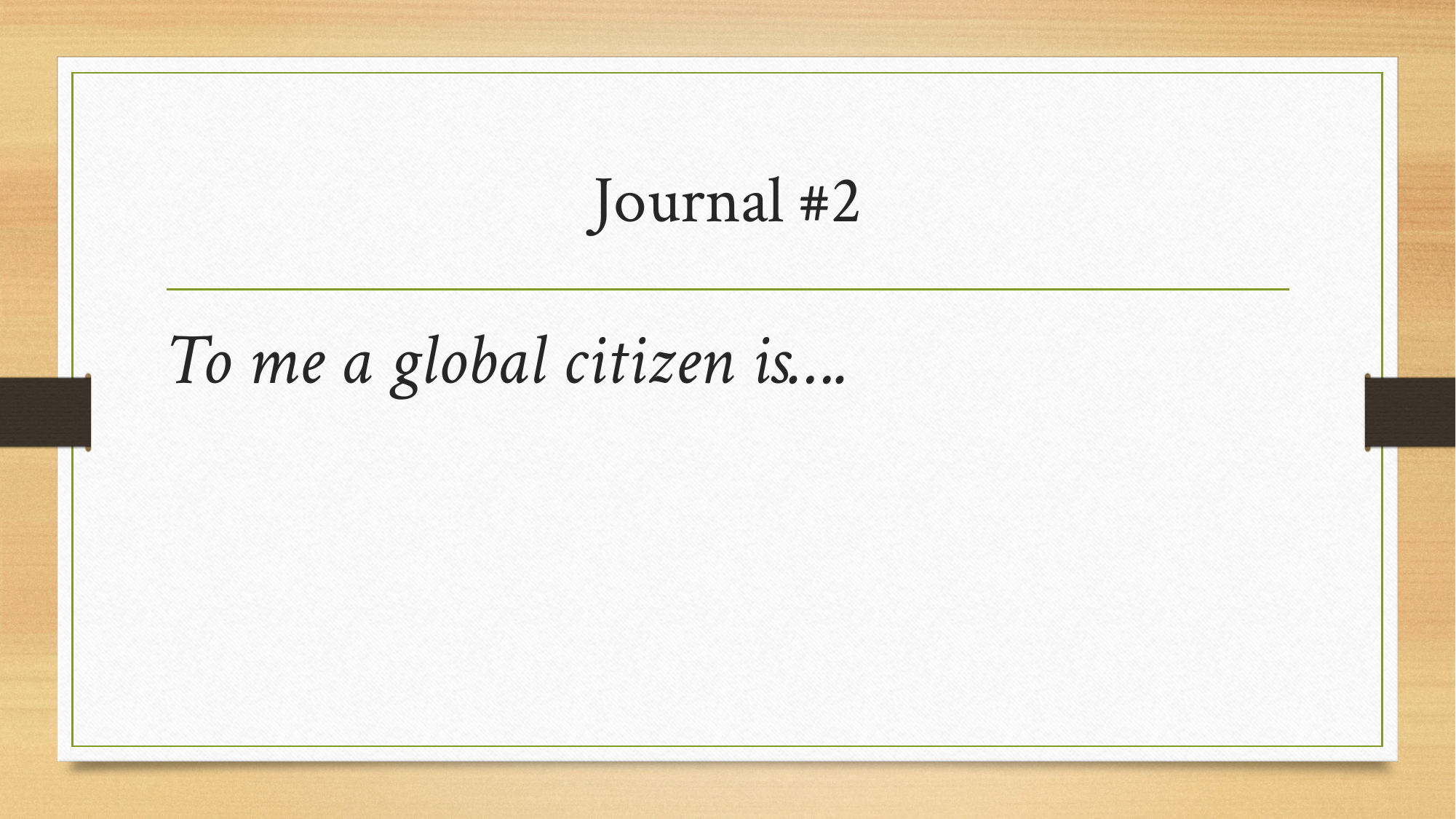

# Journal #2
To me a global citizen is….